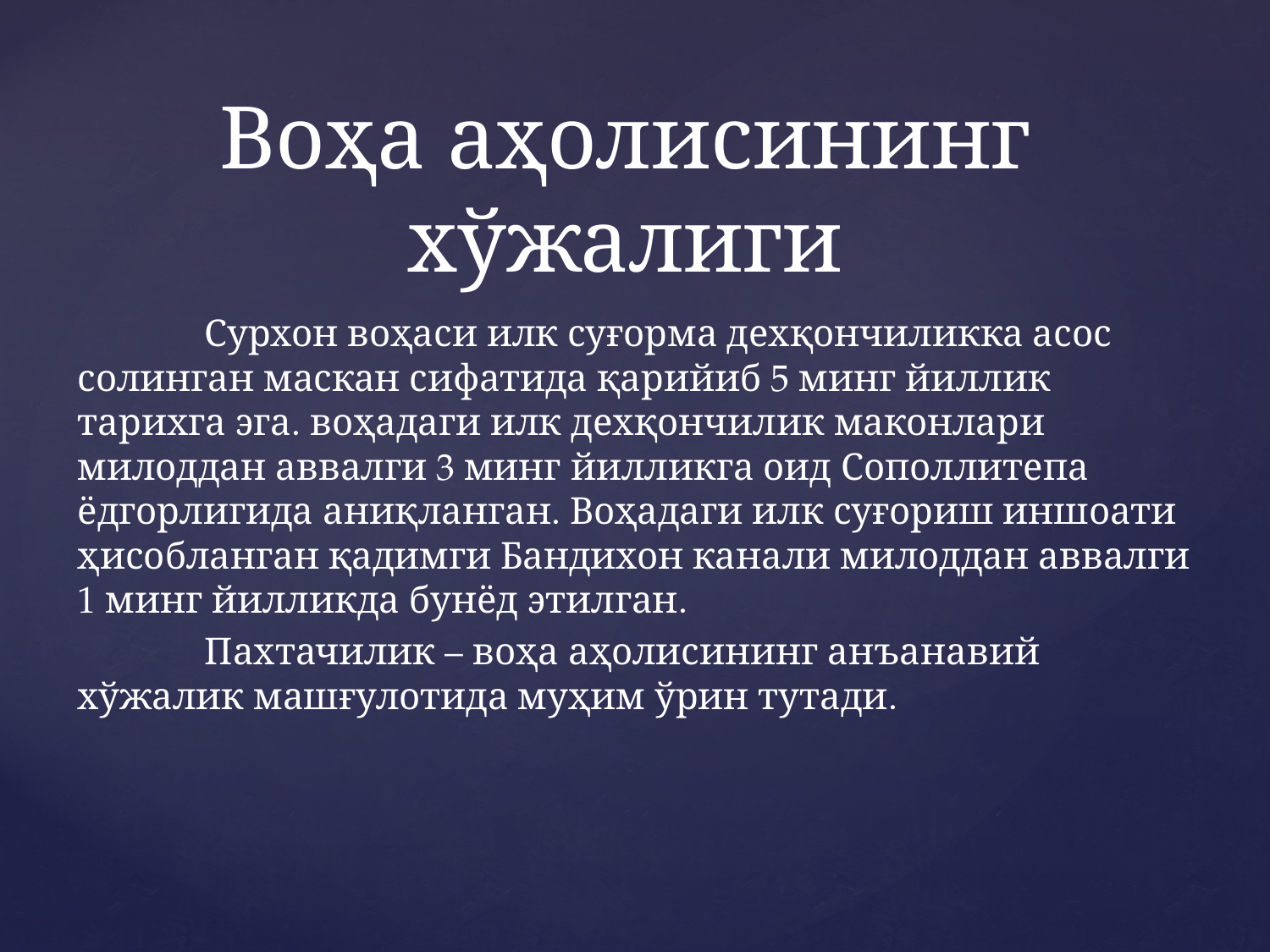

# Воҳа аҳолисининг хўжалиги
	Сурхон воҳаси илк суғорма дехқончиликка асос солинган маскан сифатида қарийиб 5 минг йиллик тарихга эга. воҳадаги илк дехқончилик маконлари милоддан аввалги 3 минг йилликга оид Сополлитепа ёдгорлигида аниқланган. Воҳадаги илк суғориш иншоати ҳисобланган қадимги Бандихон канали милоддан аввалги 1 минг йилликда бунёд этилган.
	Пахтачилик – воҳа аҳолисининг анъанавий хўжалик машғулотида муҳим ўрин тутади.